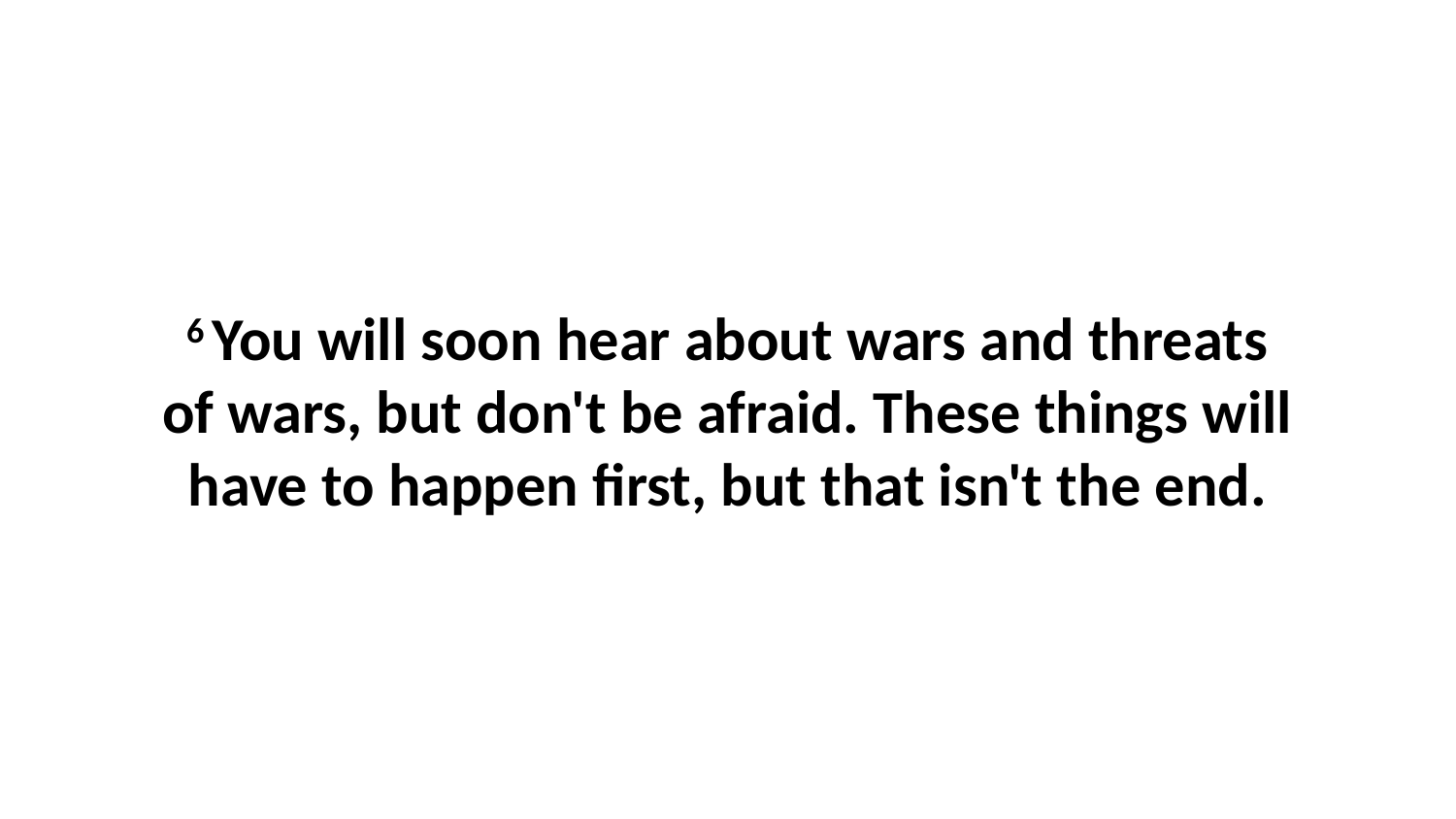

6 You will soon hear about wars and threats of wars, but don't be afraid. These things will have to happen first, but that isn't the end.